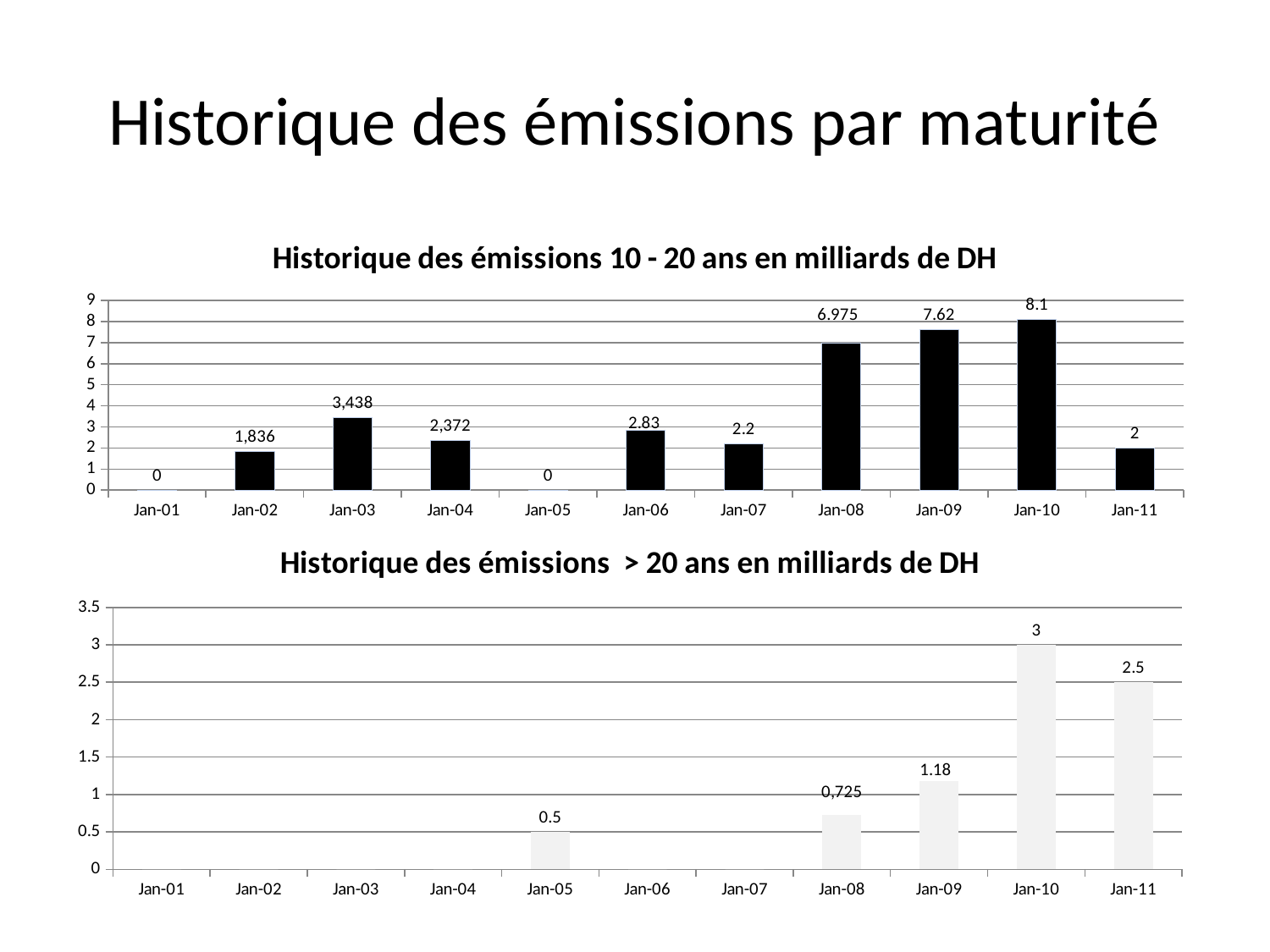

# Historique des émissions par maturité

### Chart: Historique des émissions 10 - 20 ans en milliards de DH

| Category | 10 - 20 ans |
|---|---|
| 37226 | 0.0 |
| 37591 | 1.836007145 |
| 37956 | 3.438006831 |
| 38322 | 2.37195 |
| 38687 | 0.0 |
| 39052 | 2.83 |
| 39417 | 2.2 |
| 39783 | 6.975 |
| 40148 | 7.62 |
| 40513 | 8.1 |
| 40878 | 2.0 |

### Chart: Historique des émissions  > 20 ans en milliards de DH

| Category | > 20 ans |
|---|---|
| 37226 | 0.0 |
| 37591 | 0.0 |
| 37956 | 0.0 |
| 38322 | 0.0 |
| 38687 | 0.5 |
| 39052 | 0.0 |
| 39417 | 0.0 |
| 39783 | 0.725000888 |
| 40148 | 1.18 |
| 40513 | 3.0 |
| 40878 | 2.5 |